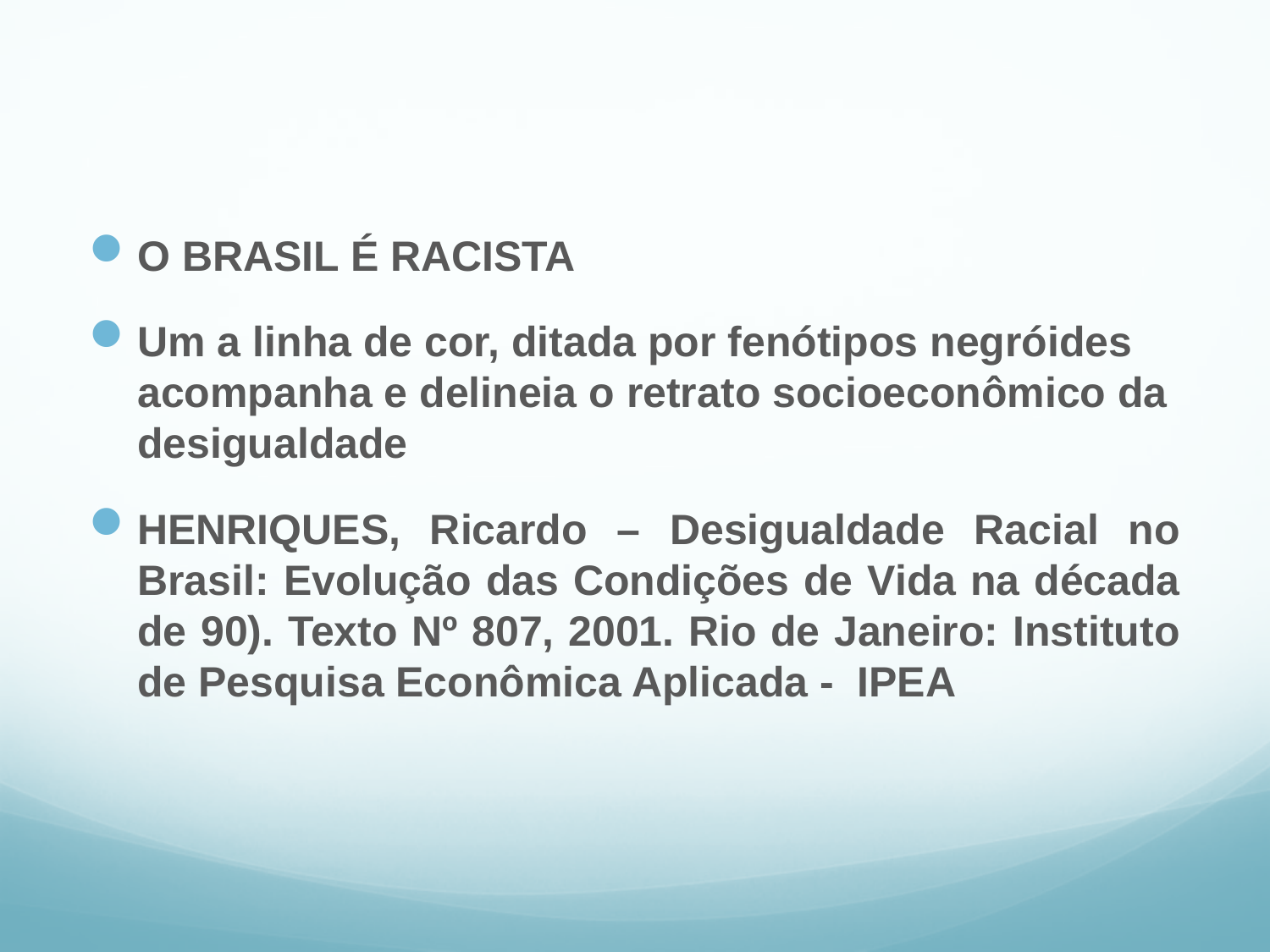

#
O BRASIL É RACISTA
Um a linha de cor, ditada por fenótipos negróides acompanha e delineia o retrato socioeconômico da desigualdade
HENRIQUES, Ricardo – Desigualdade Racial no Brasil: Evolução das Condições de Vida na década de 90). Texto Nº 807, 2001. Rio de Janeiro: Instituto de Pesquisa Econômica Aplicada -  IPEA